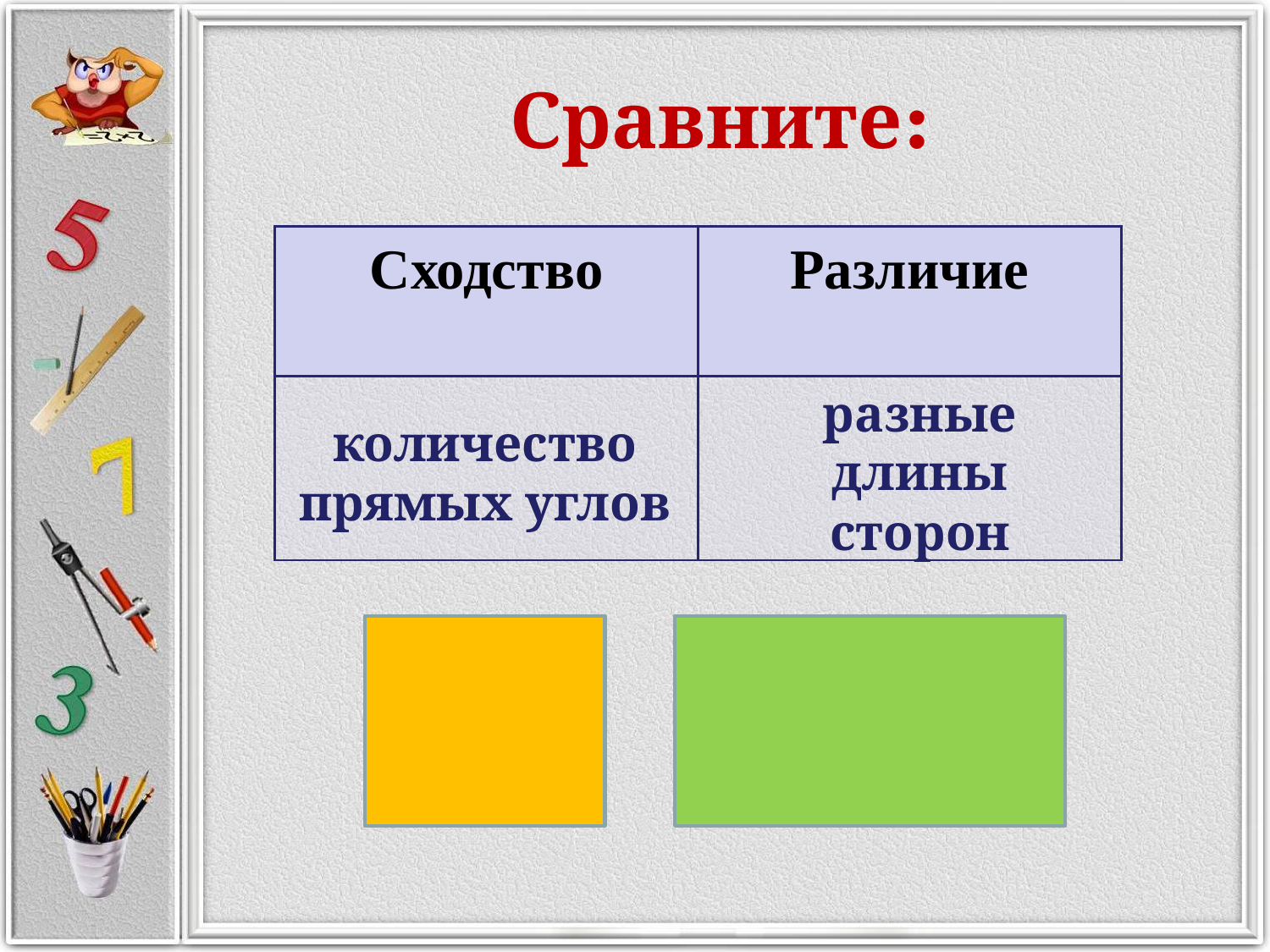

# Сравните:
| Сходство | Различие |
| --- | --- |
|  |  |
разные длины сторон
количество прямых углов